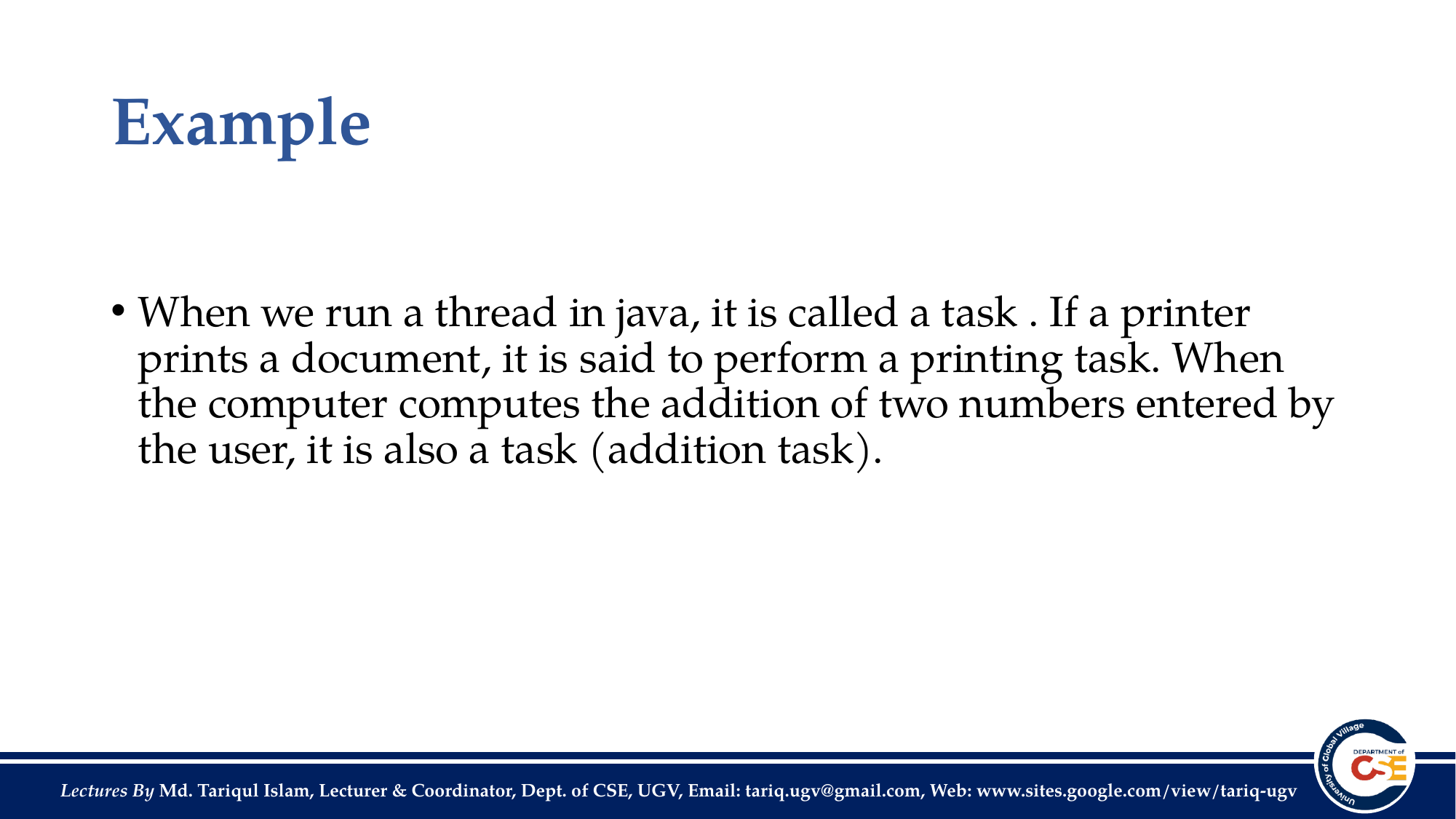

# Example

When we run a thread in java, it is called a task . If a printer prints a document, it is said to perform a printing task. When the computer computes the addition of two numbers entered by the user, it is also a task (addition task).